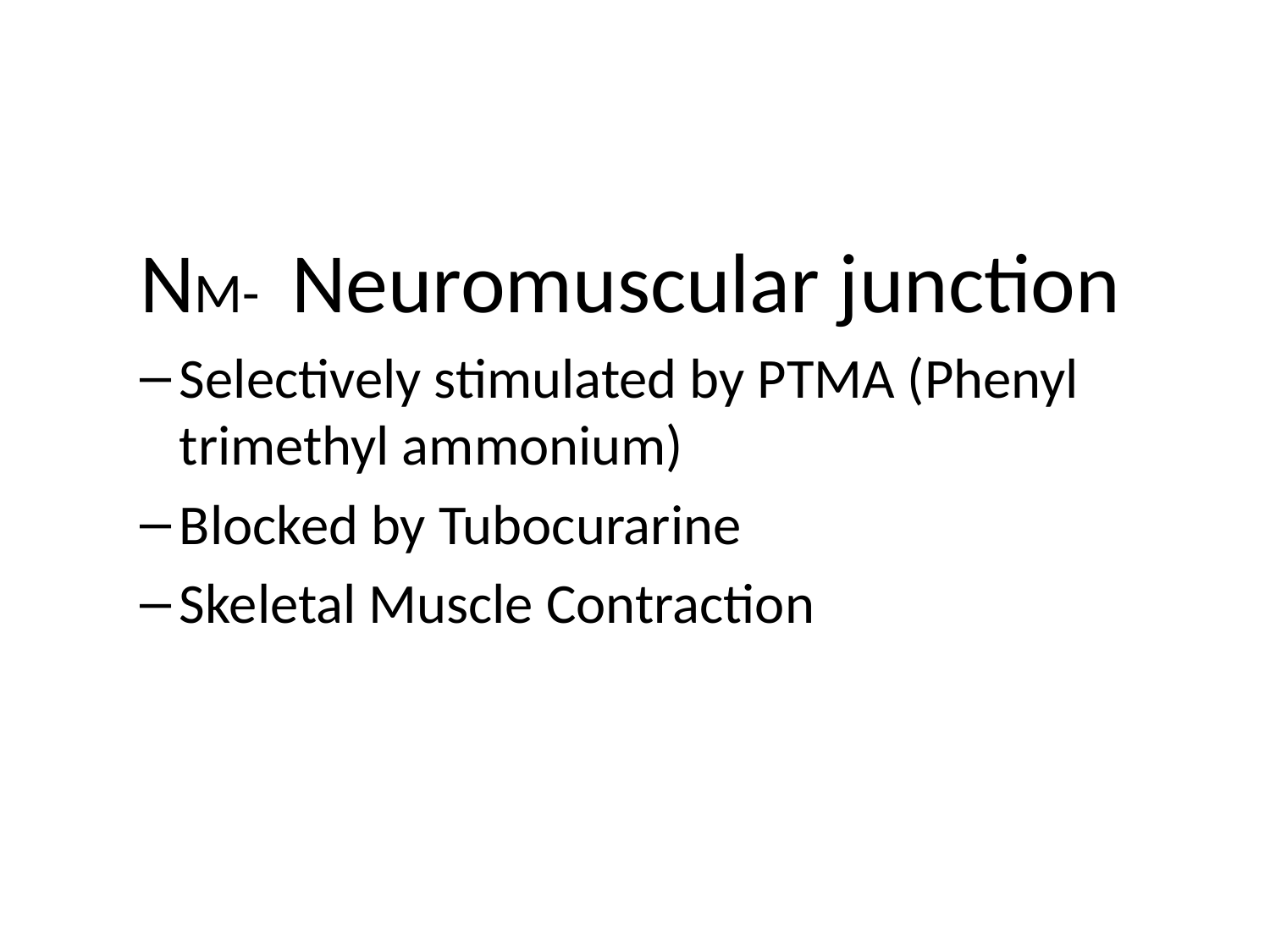

#
NM-  Neuromuscular junction
Selectively stimulated by PTMA (Phenyl trimethyl ammonium)
Blocked by Tubocurarine
Skeletal Muscle Contraction